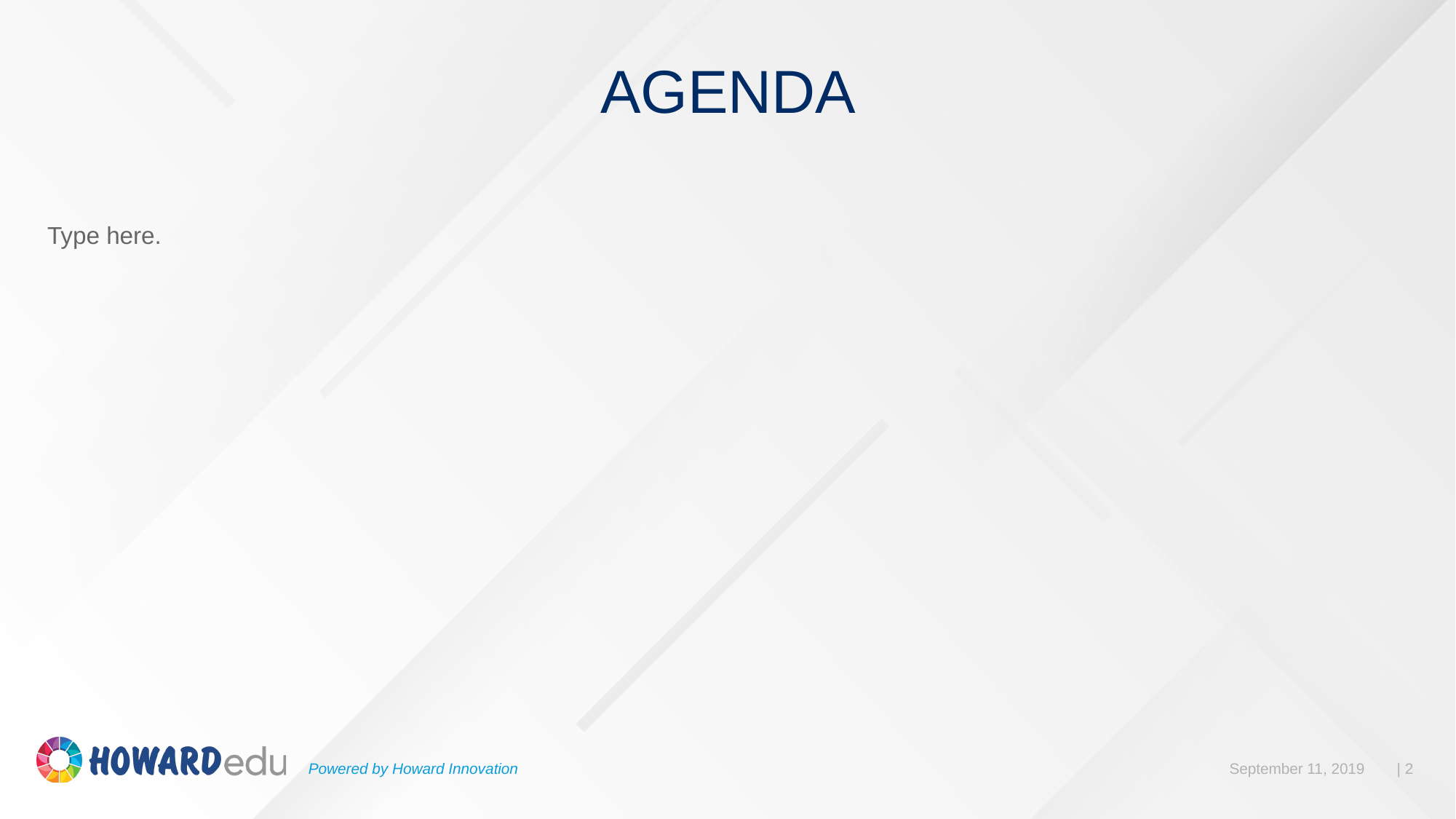

AGENDA
Type here.
Powered by Howard Innovation
| 2
September 11, 2019